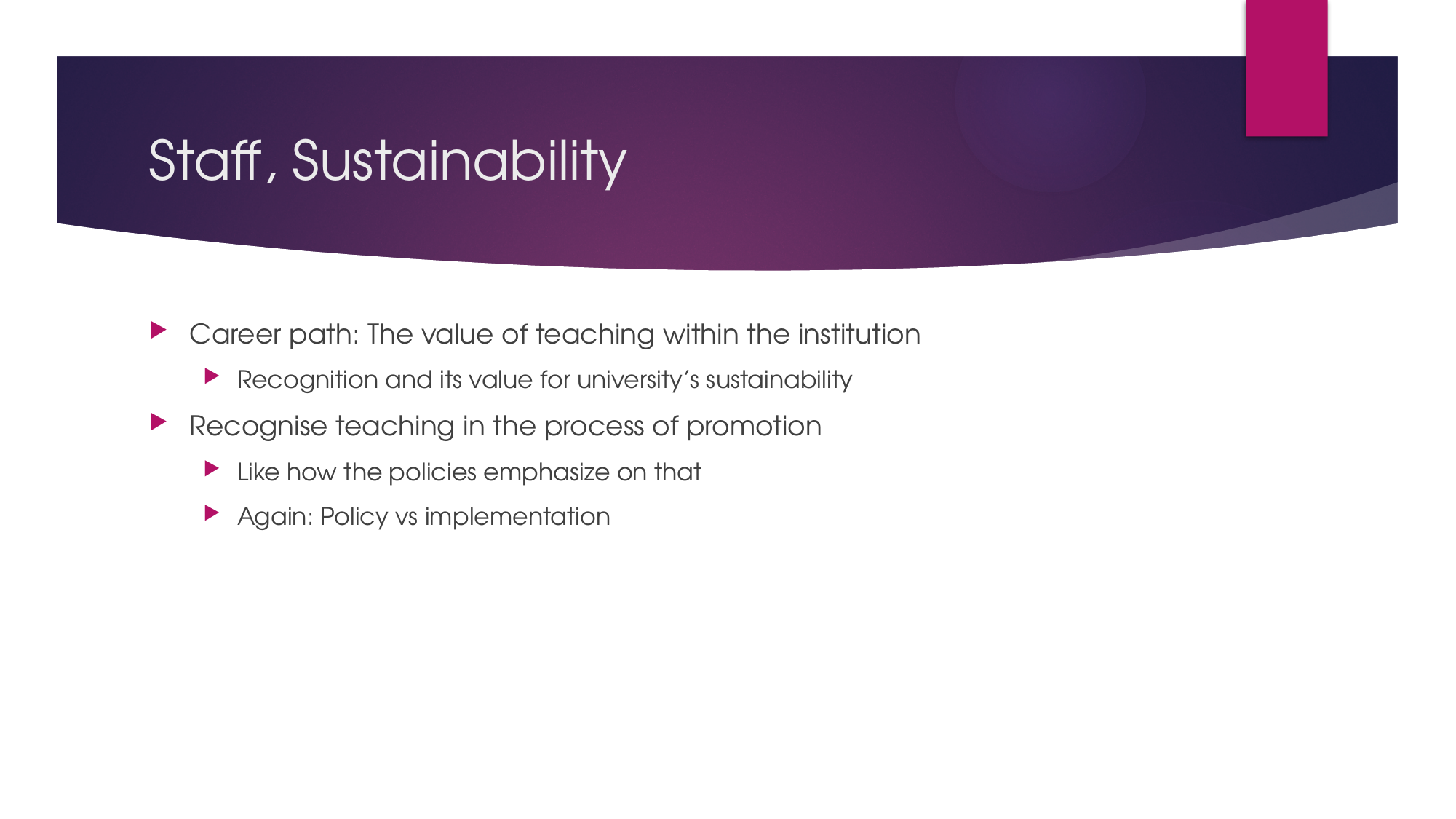

# Staff, Sustainability
Career path: The value of teaching within the institution
Recognition and its value for university’s sustainability
Recognise teaching in the process of promotion
Like how the policies emphasize on that
Again: Policy vs implementation